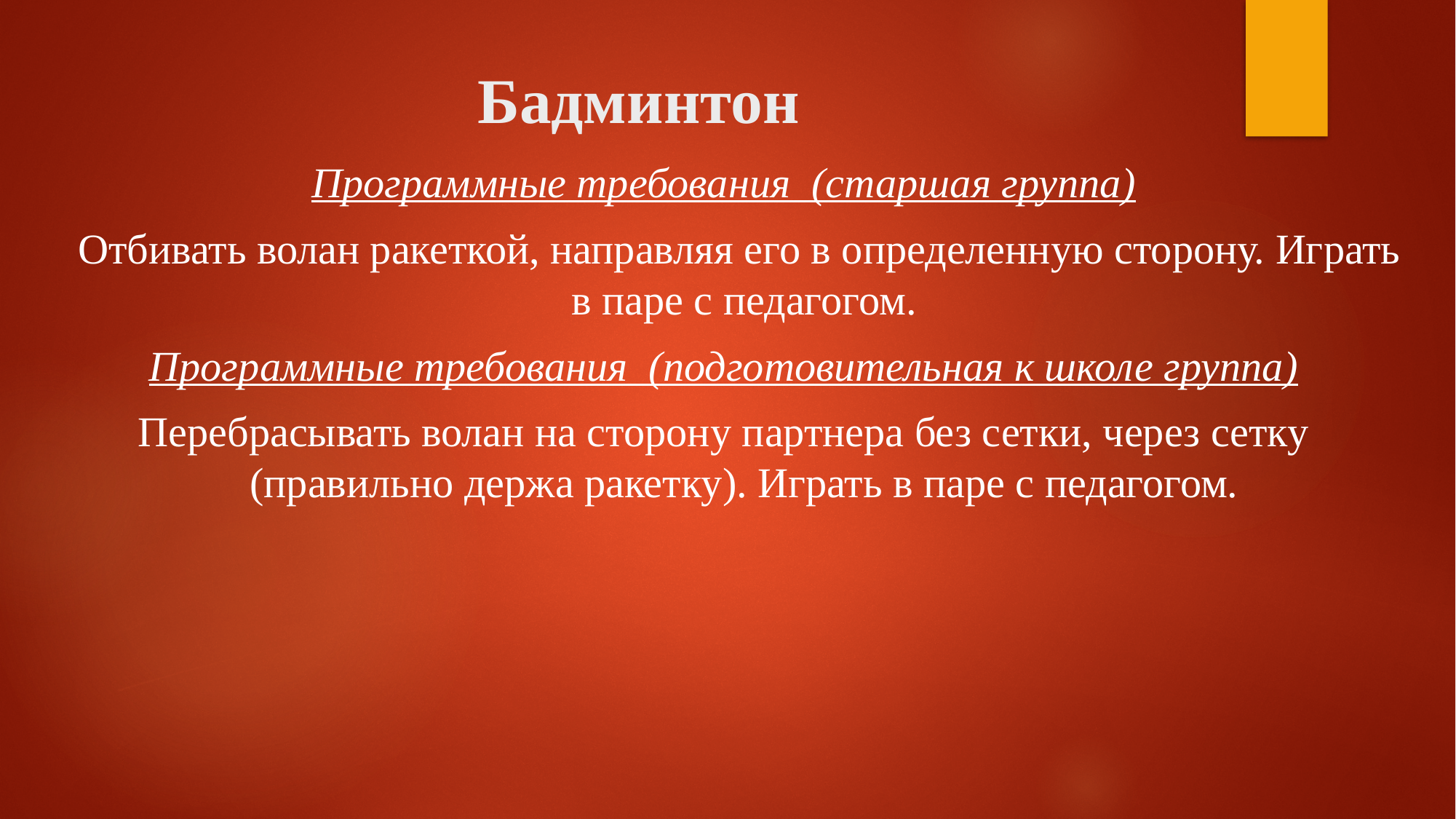

# Бадминтон
Программные требования  (старшая группа)
   Отбивать волан ракеткой, направляя его в определенную сторону. Играть в паре с педагогом.
Программные требования  (подготовительная к школе группа)
Перебрасывать волан на сторону партнера без сетки, через сетку (правильно держа ракетку). Играть в паре с педагогом.